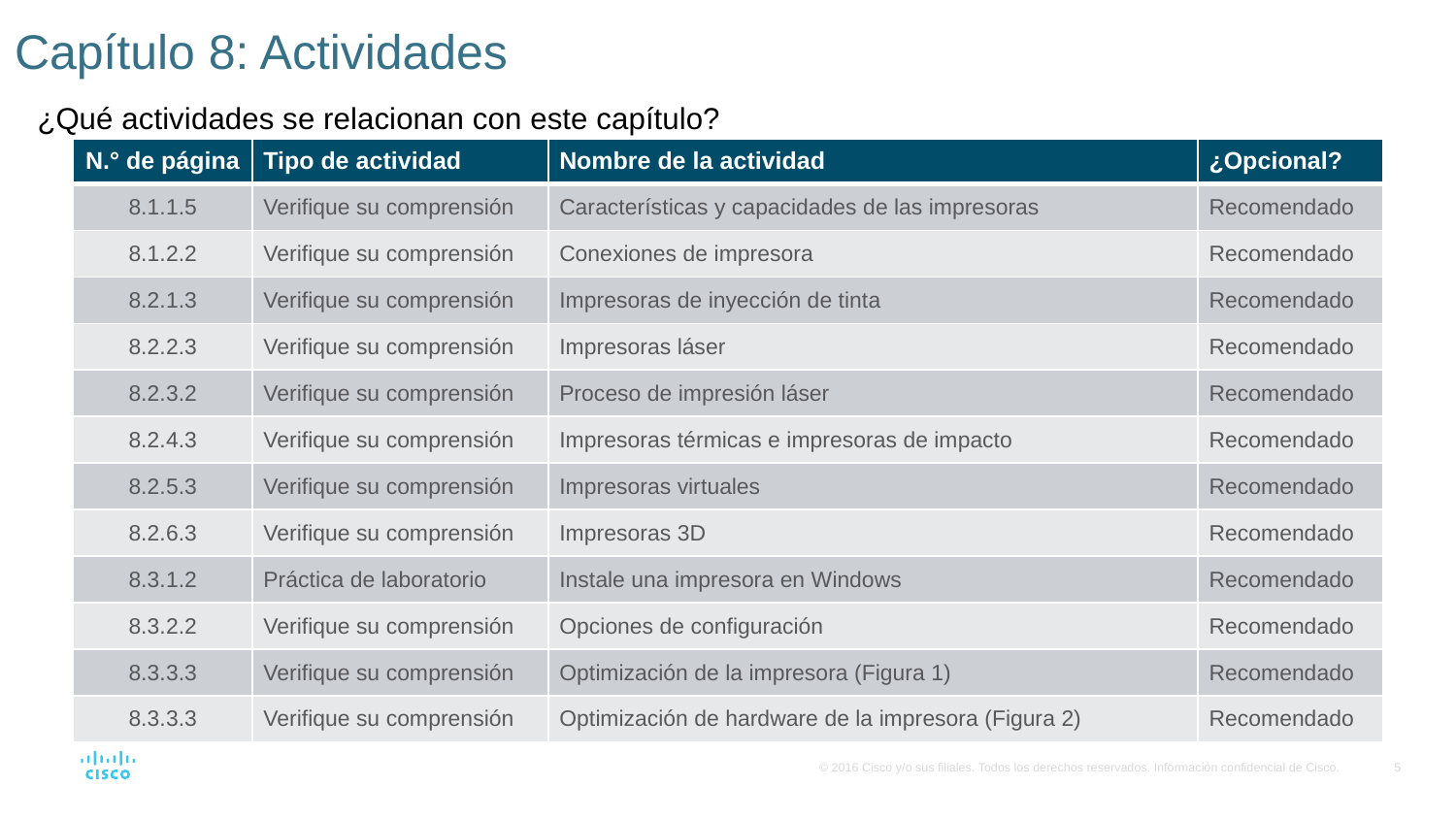

# Capítulo 8: Actividades
¿Qué actividades se relacionan con este capítulo?

| N.° de página | Tipo de actividad | Nombre de la actividad | ¿Opcional? |
| --- | --- | --- | --- |
| 8.1.1.5 | Verifique su comprensión | Características y capacidades de las impresoras | Recomendado |
| 8.1.2.2 | Verifique su comprensión | Conexiones de impresora | Recomendado |
| 8.2.1.3 | Verifique su comprensión | Impresoras de inyección de tinta | Recomendado |
| 8.2.2.3 | Verifique su comprensión | Impresoras láser | Recomendado |
| 8.2.3.2 | Verifique su comprensión | Proceso de impresión láser | Recomendado |
| 8.2.4.3 | Verifique su comprensión | Impresoras térmicas e impresoras de impacto | Recomendado |
| 8.2.5.3 | Verifique su comprensión | Impresoras virtuales | Recomendado |
| 8.2.6.3 | Verifique su comprensión | Impresoras 3D | Recomendado |
| 8.3.1.2 | Práctica de laboratorio | Instale una impresora en Windows | Recomendado |
| 8.3.2.2 | Verifique su comprensión | Opciones de configuración | Recomendado |
| 8.3.3.3 | Verifique su comprensión | Optimización de la impresora (Figura 1) | Recomendado |
| 8.3.3.3 | Verifique su comprensión | Optimización de hardware de la impresora (Figura 2) | Recomendado |